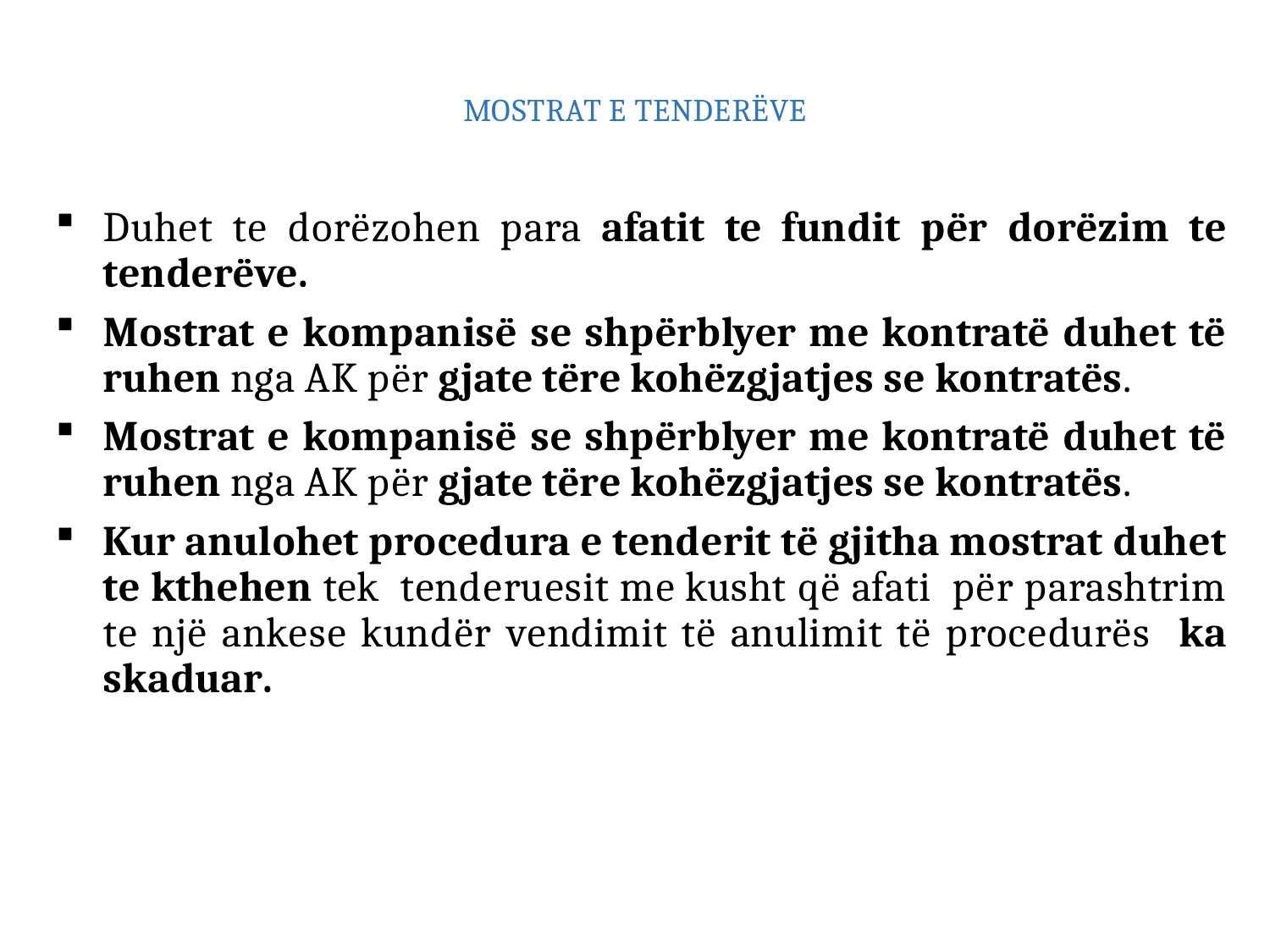

# MOSTRAT E TENDERËVE

Duhet te dorëzohen para afatit te fundit për dorëzim te tenderëve.
Mostrat e kompanisë se shpërblyer me kontratë duhet të ruhen nga AK për gjate tëre kohëzgjatjes se kontratës.
Mostrat e kompanisë se shpërblyer me kontratë duhet të ruhen nga AK për gjate tëre kohëzgjatjes se kontratës.
Kur anulohet procedura e tenderit të gjitha mostrat duhet te kthehen tek  tenderuesit me kusht që afati  për parashtrim te një ankese kundër vendimit të anulimit të procedurës  ka skaduar.